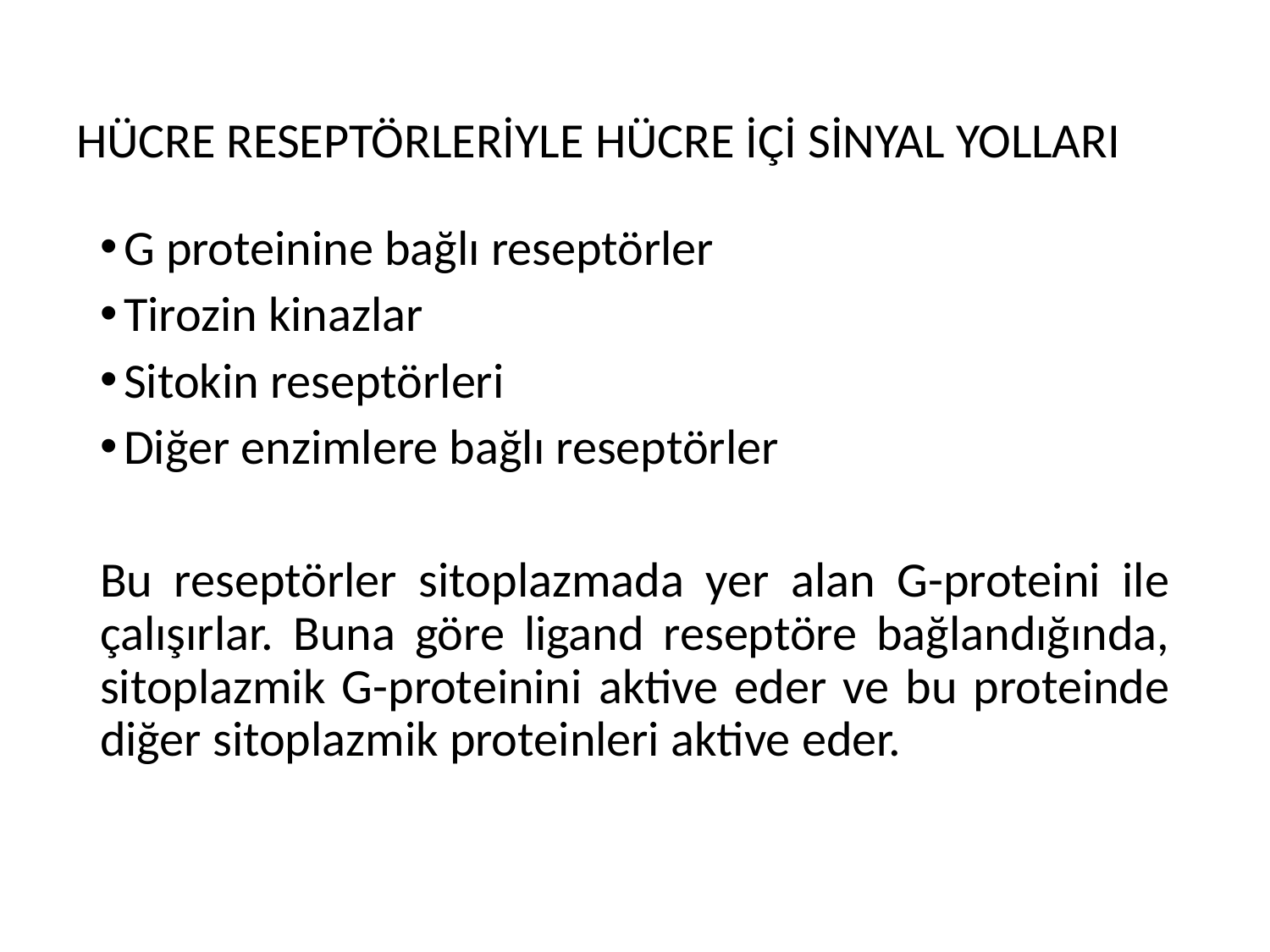

# HÜCRE RESEPTÖRLERİYLE HÜCRE İÇİ SİNYAL YOLLARI
G proteinine bağlı reseptörler
Tirozin kinazlar
Sitokin reseptörleri
Diğer enzimlere bağlı reseptörler

Bu reseptörler sitoplazmada yer alan G-proteini ile çalışırlar. Buna göre ligand reseptöre bağlandığında, sitoplazmik G-proteinini aktive eder ve bu proteinde diğer sitoplazmik proteinleri aktive eder.